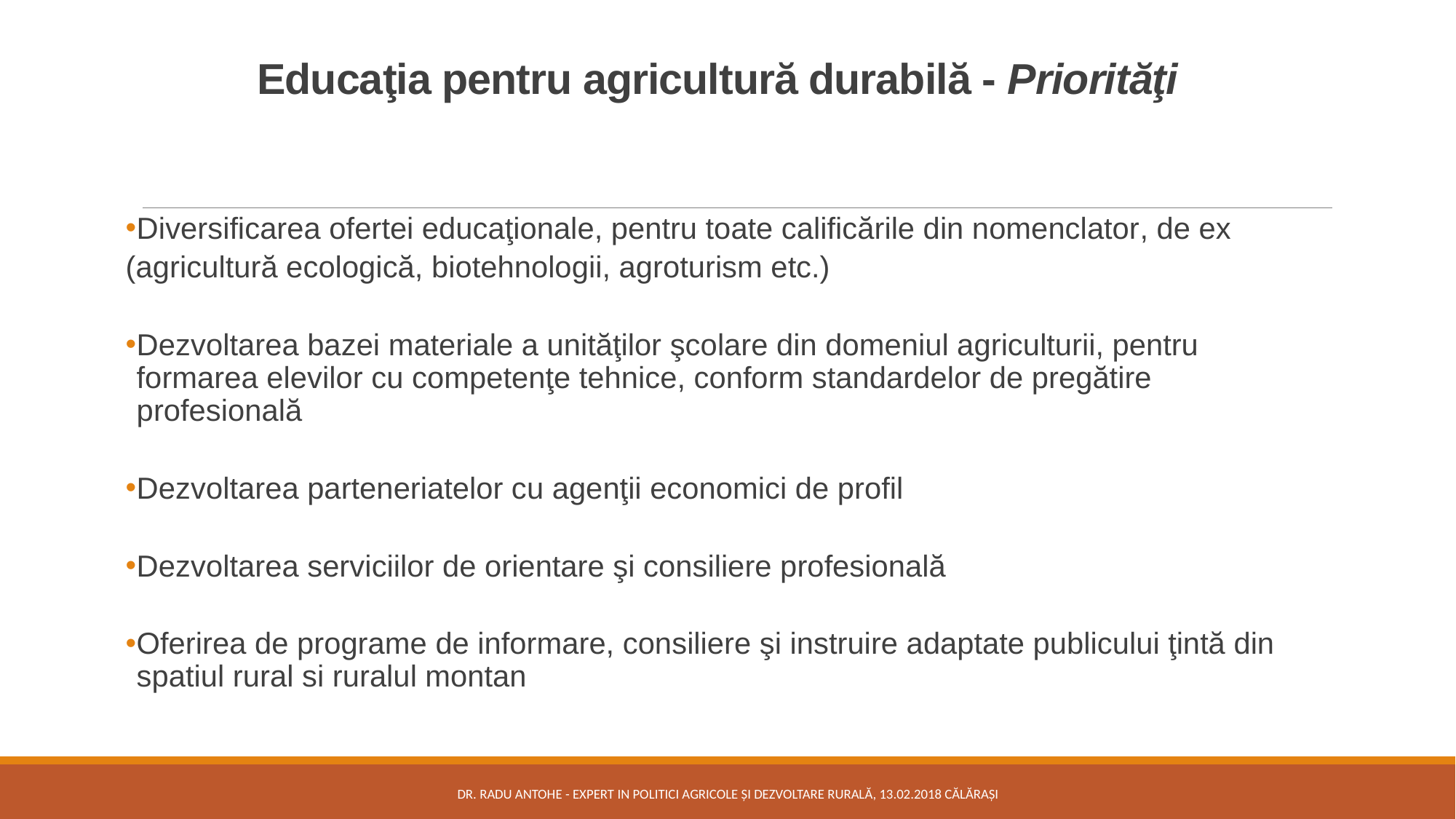

# Educaţia pentru agricultură durabilă - Priorităţi
Diversificarea ofertei educaţionale, pentru toate calificările din nomenclator, de ex
(agricultură ecologică, biotehnologii, agroturism etc.)

Dezvoltarea bazei materiale a unităţilor şcolare din domeniul agriculturii, pentru formarea elevilor cu competenţe tehnice, conform standardelor de pregătire profesională

Dezvoltarea parteneriatelor cu agenţii economici de profil

Dezvoltarea serviciilor de orientare şi consiliere profesională

Oferirea de programe de informare, consiliere şi instruire adaptate publicului ţintă din spatiul rural si ruralul montan

Dr. Radu ANTOHE - EXPERT IN POLITICI AGRICOLE ȘI DEZVOLTARE RURALĂ, 13.02.2018 CĂLĂRAȘI